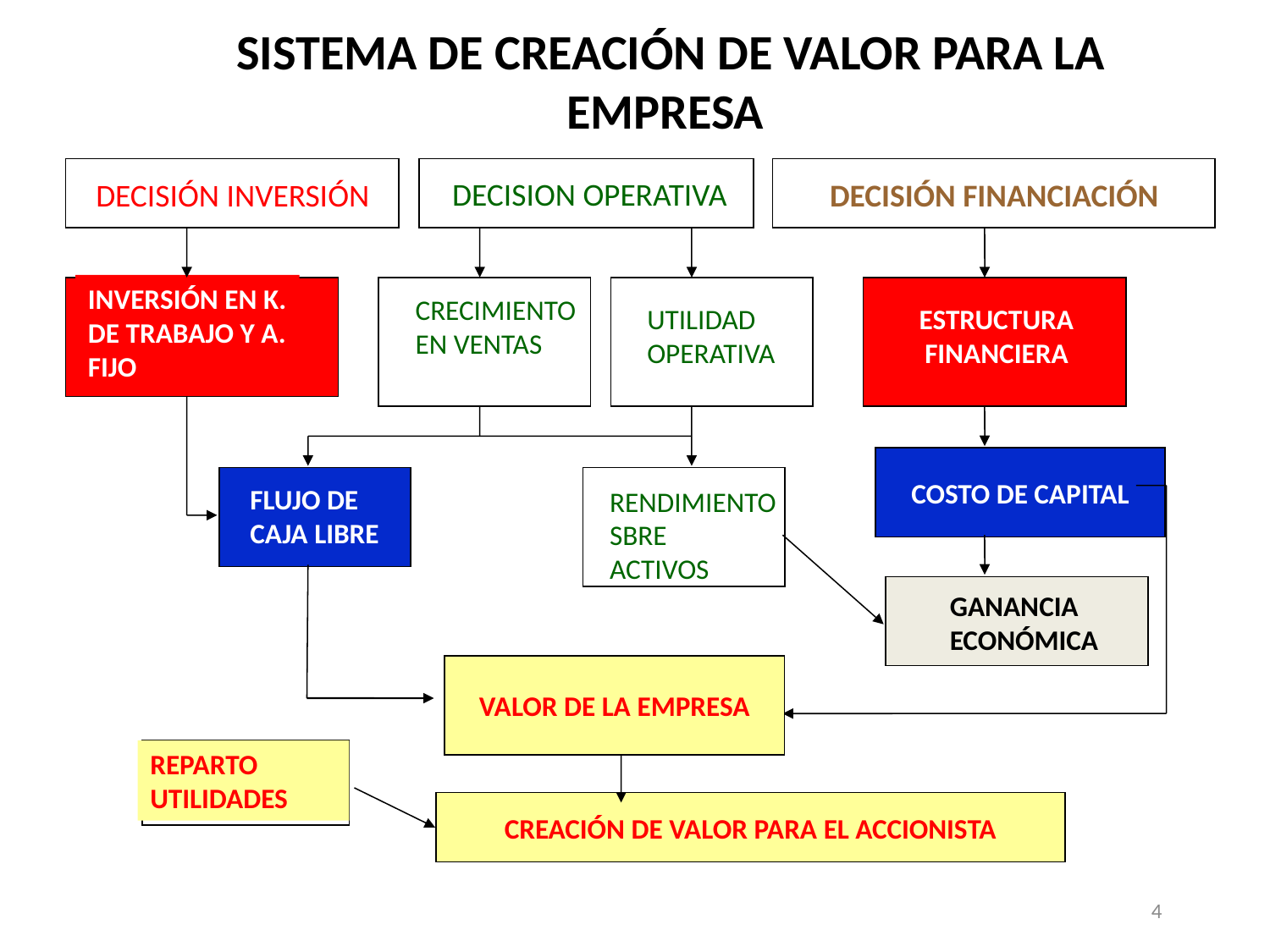

SISTEMA DE CREACIÓN DE VALOR PARA LA EMPRESA

DECISION OPERATIVA
DECISIÓN INVERSIÓN
DECISIÓN FINANCIACIÓN

INVERSIÓN EN K.
DE TRABAJO Y A.
FIJO

CRECIMIENTO
EN VENTAS
UTILIDAD
OPERATIVA
ESTRUCTURA
FINANCIERA

COSTO DE CAPITAL

FLUJO DE
CAJA LIBRE
RENDIMIENTO
SBRE
ACTIVOS

GANANCIA
ECONÓMICA
VALOR DE LA EMPRESA

REPARTO
UTILIDADES

CREACIÓN DE VALOR PARA EL ACCIONISTA
4